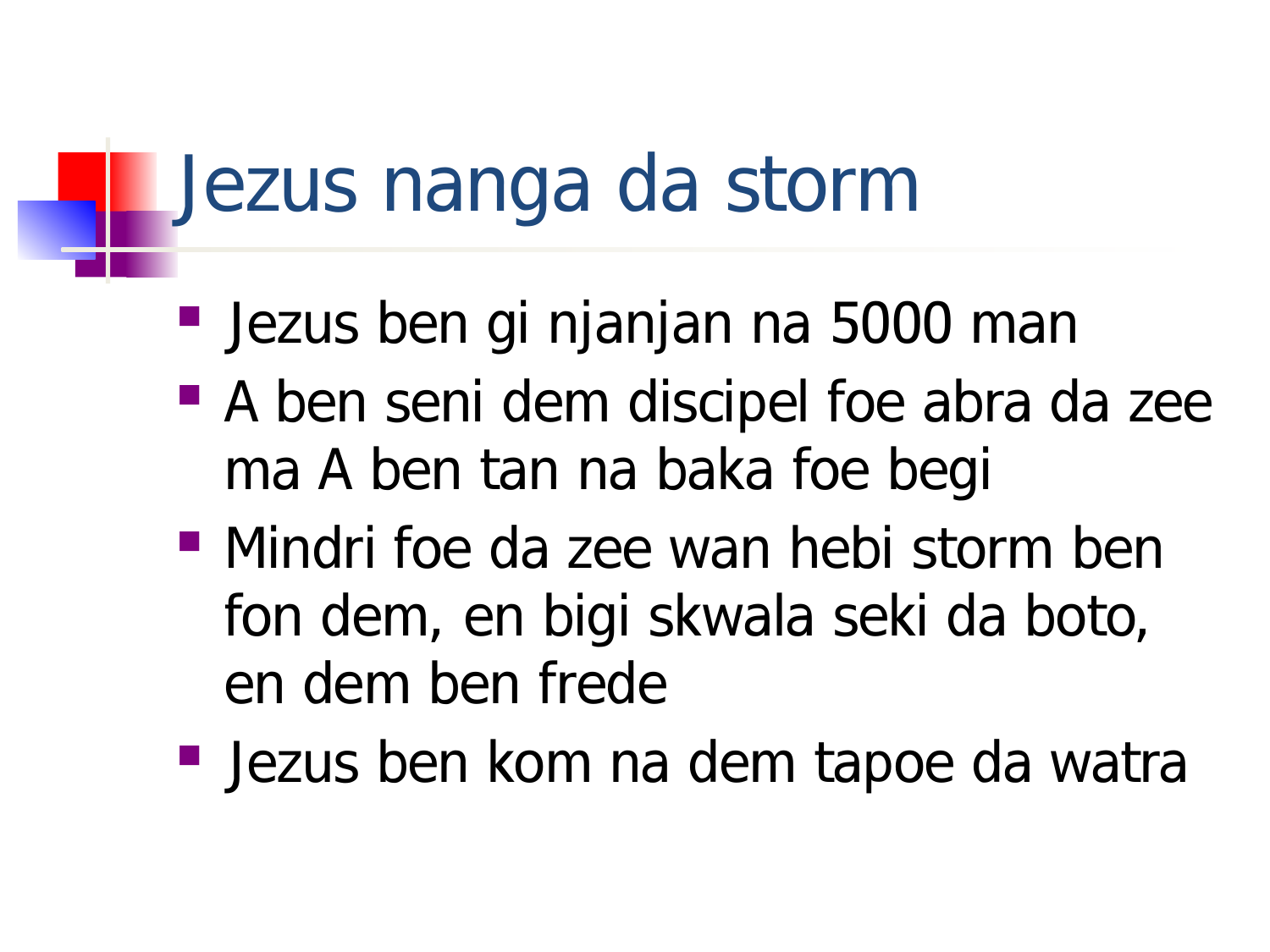

# Jezus nanga da storm
Jezus ben gi njanjan na 5000 man
A ben seni dem discipel foe abra da zee ma A ben tan na baka foe begi
Mindri foe da zee wan hebi storm ben fon dem, en bigi skwala seki da boto, en dem ben frede
Jezus ben kom na dem tapoe da watra